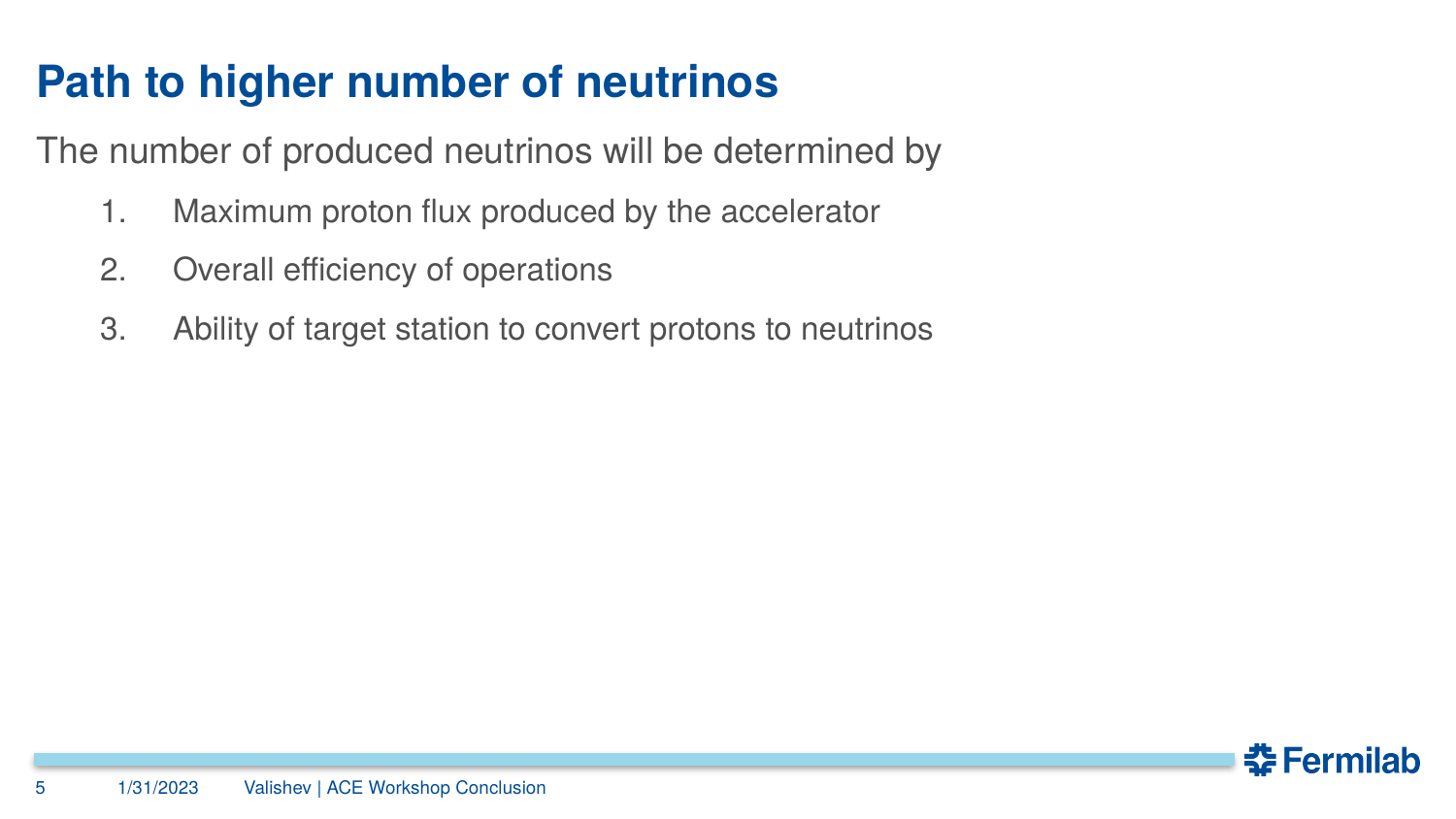

# Path to higher number of neutrinos
The number of produced neutrinos will be determined by
Maximum proton flux produced by the accelerator
Overall efficiency of operations
Ability of target station to convert protons to neutrinos

5
1/31/2023
Valishev | ACE Workshop Conclusion